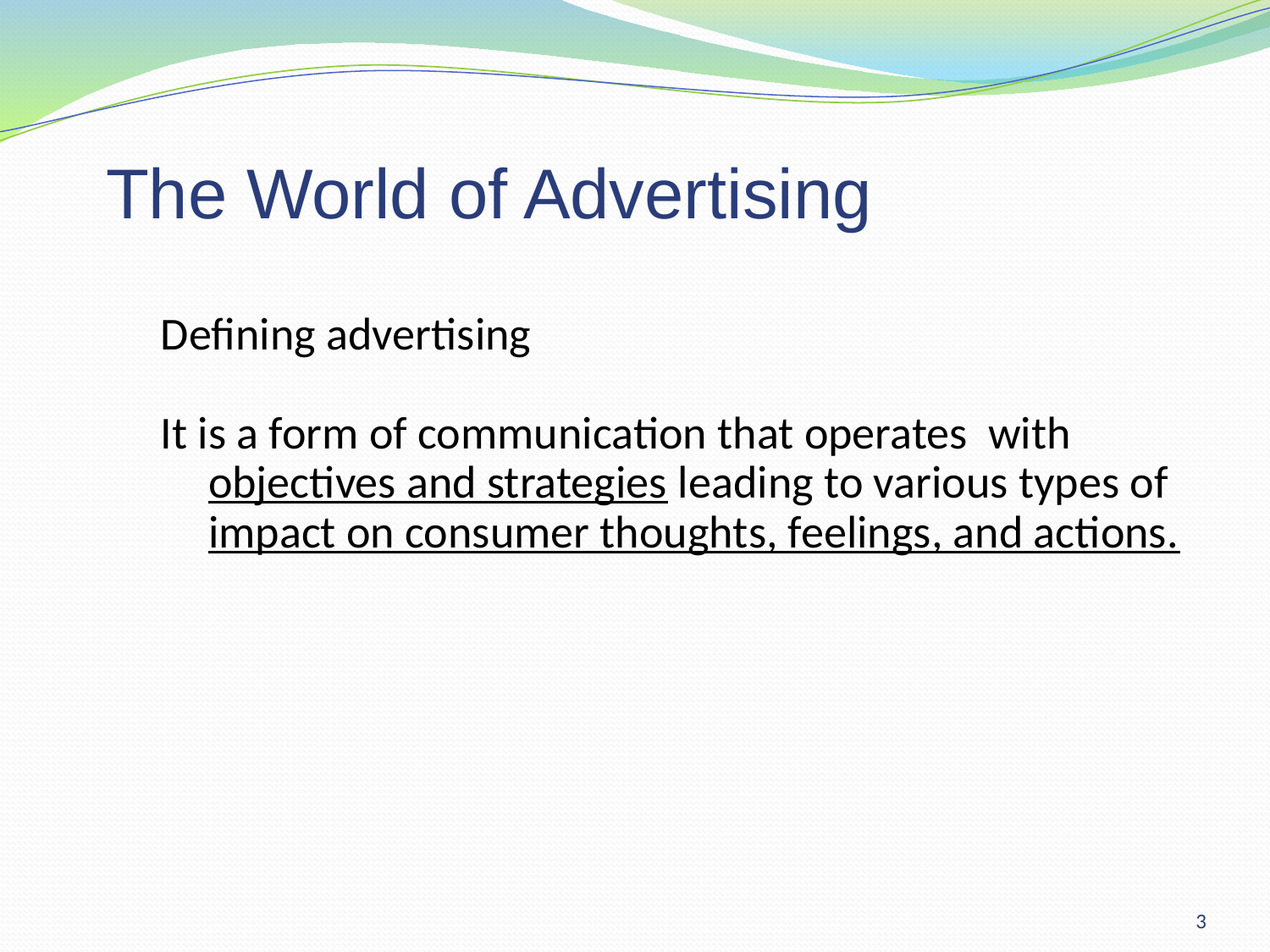

# The World of Advertising
Defining advertising

It is a form of communication that operates  with objectives and strategies leading to various types of impact on consumer thoughts, feelings, and actions.
3